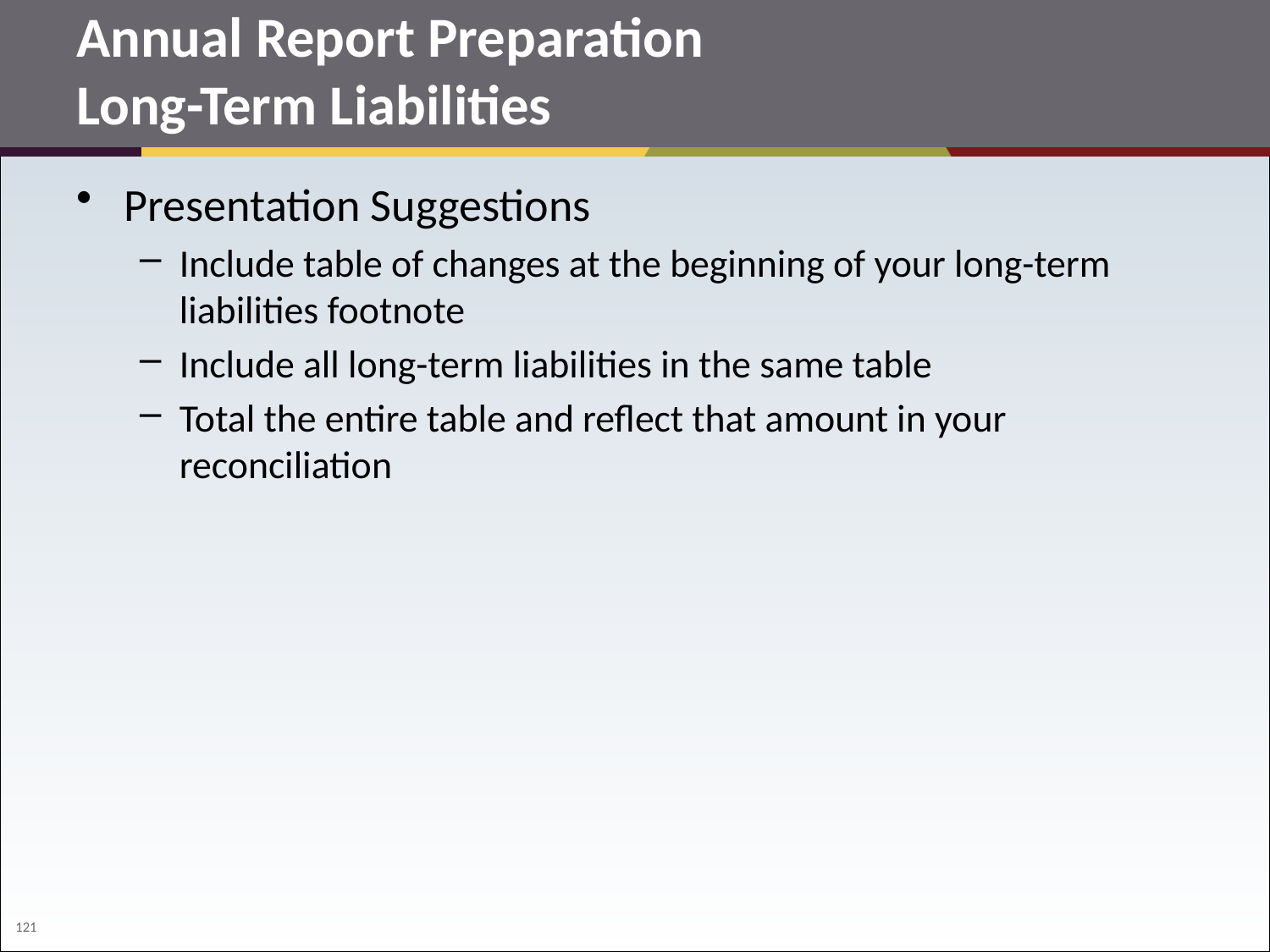

# Annual Report Preparation Long-Term Liabilities
Presentation Suggestions
Include table of changes at the beginning of your long-term liabilities footnote
Include all long-term liabilities in the same table
Total the entire table and reflect that amount in your reconciliation